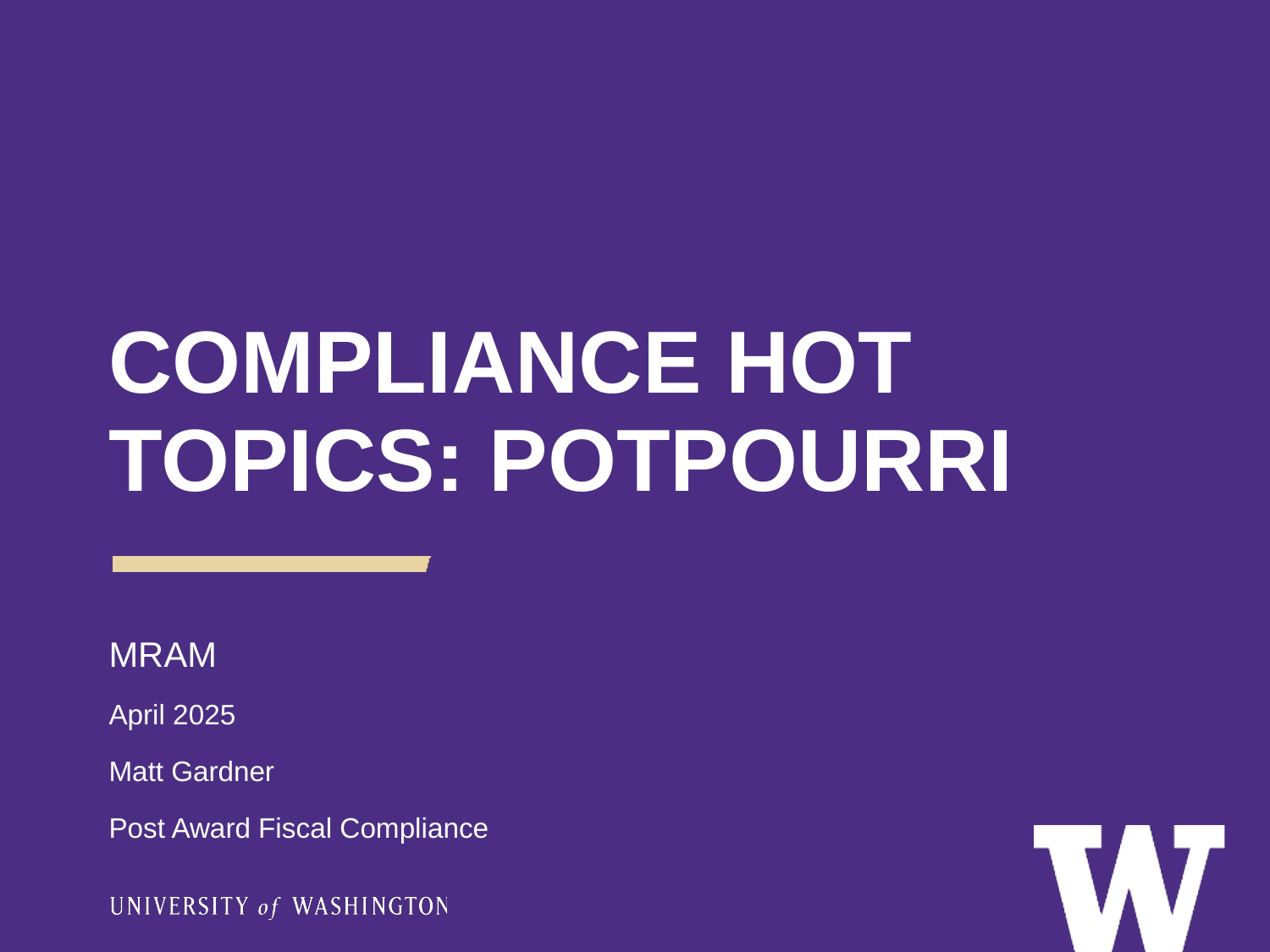

# COMPLIANCE HOT TOPICS: POTPOURRI
MRAM
April 2025
Matt Gardner
Post Award Fiscal Compliance